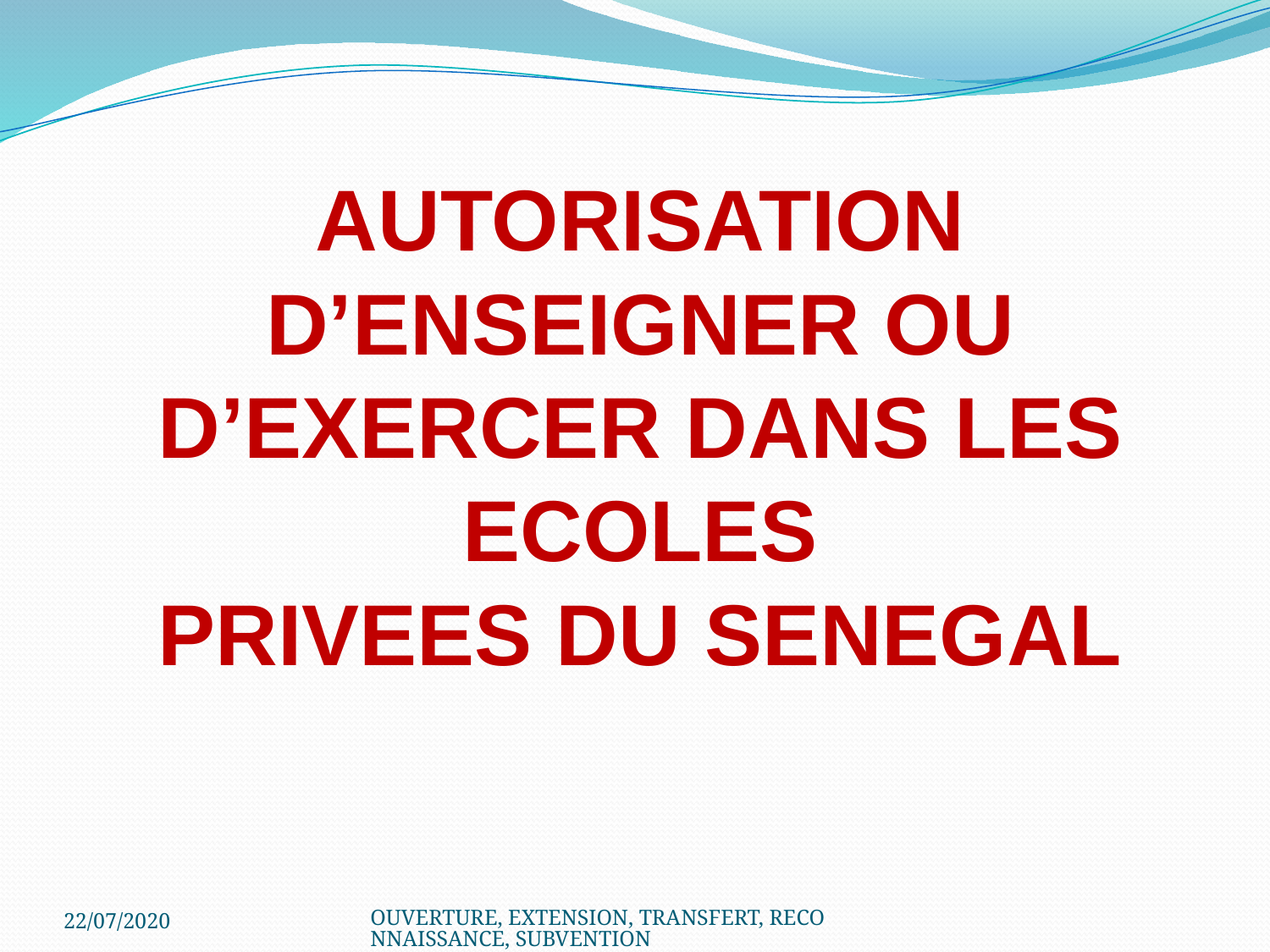

# AUTORISATION D’ENSEIGNER OU D’EXERCER DANS LES ECOLES PRIVEES DU SENEGAL
22/07/2020
OUVERTURE, EXTENSION, TRANSFERT, RECONNAISSANCE, SUBVENTION